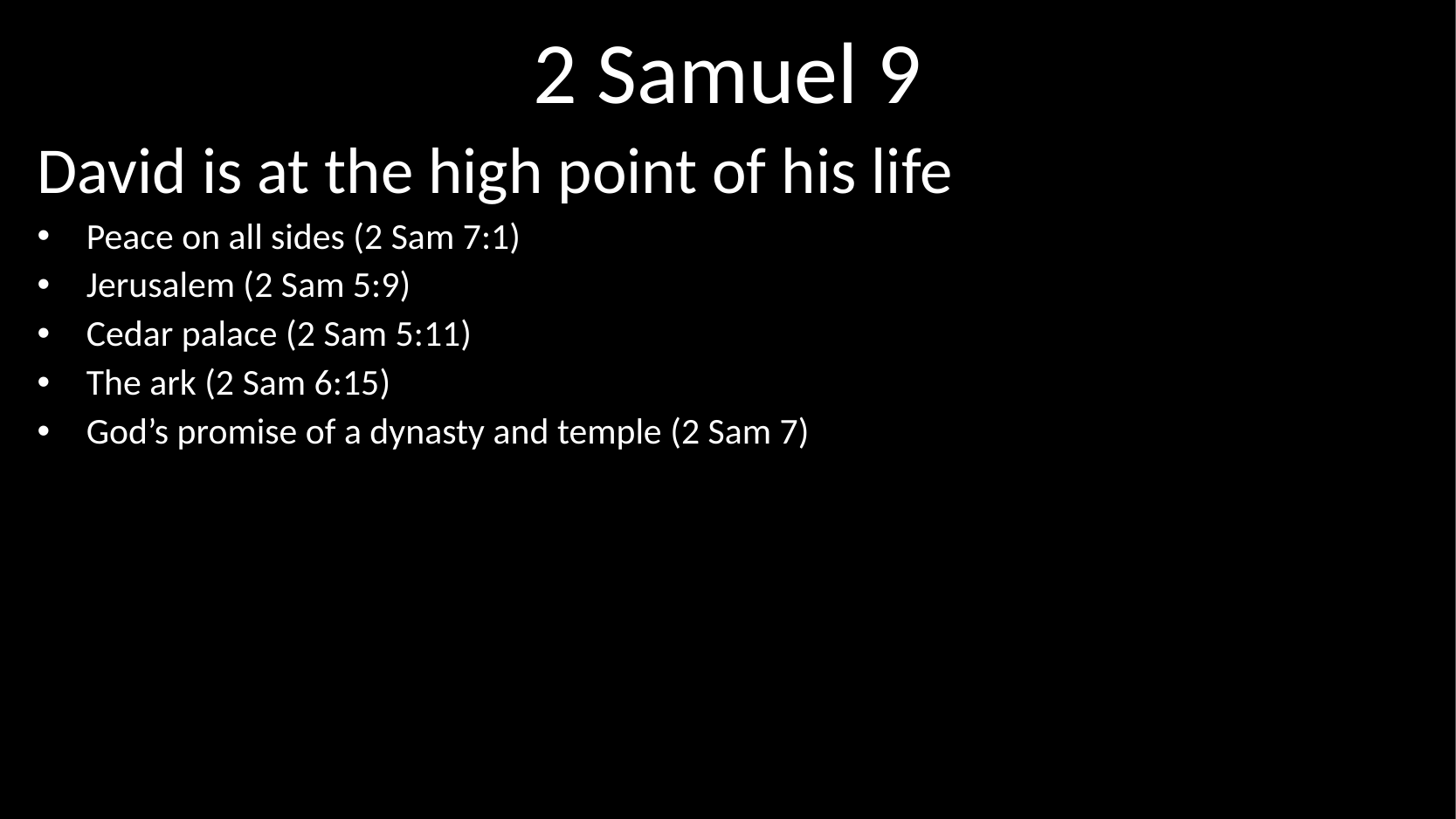

# 2 Samuel 9
David is at the high point of his life
Peace on all sides (2 Sam 7:1)
Jerusalem (2 Sam 5:9)
Cedar palace (2 Sam 5:11)
The ark (2 Sam 6:15)
God’s promise of a dynasty and temple (2 Sam 7)